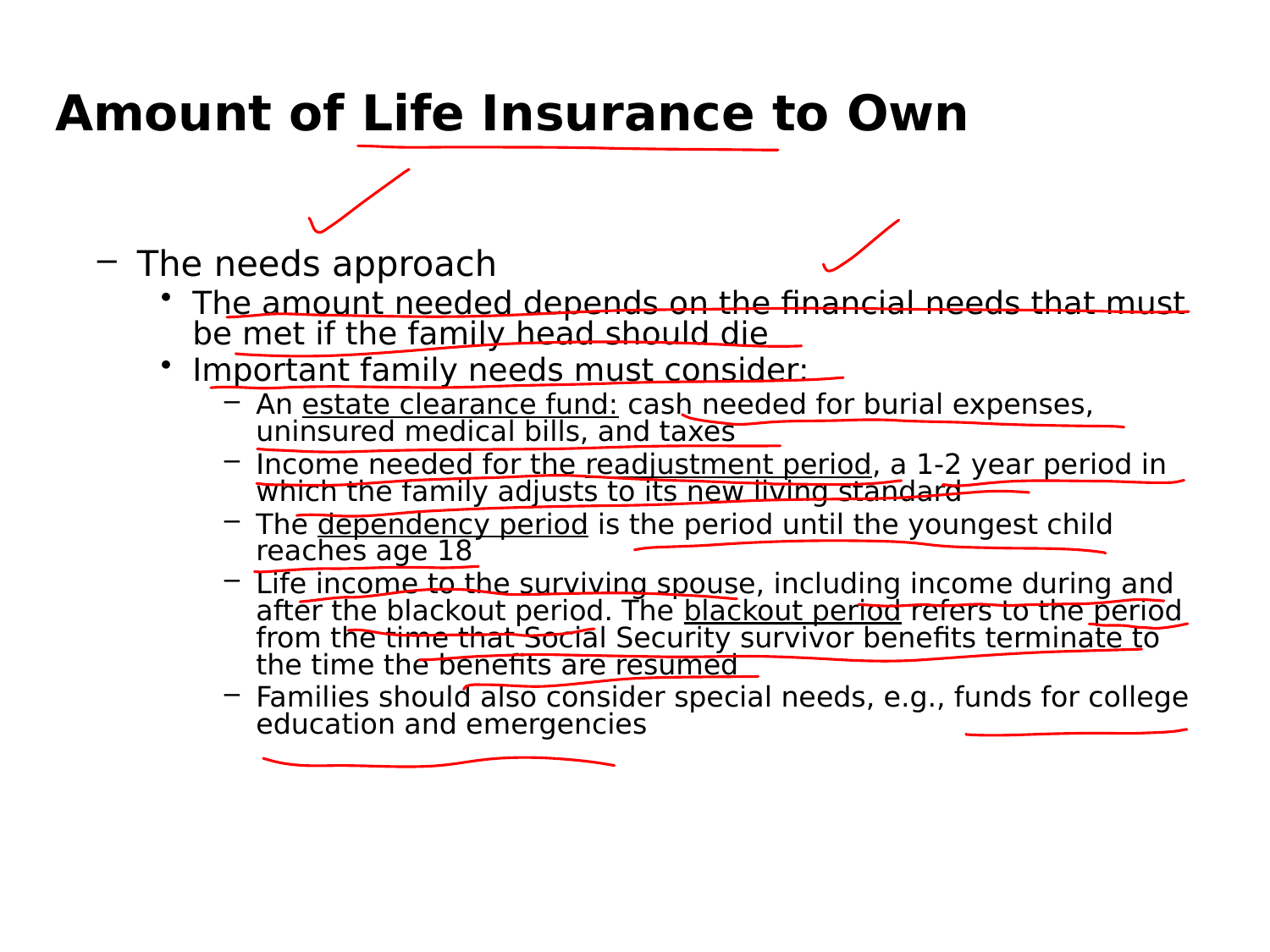

Amount of Life Insurance to Own
The needs approach
The amount needed depends on the financial needs that must be met if the family head should die
Important family needs must consider:
An estate clearance fund: cash needed for burial expenses, uninsured medical bills, and taxes
Income needed for the readjustment period, a 1-2 year period in which the family adjusts to its new living standard
The dependency period is the period until the youngest child reaches age 18
Life income to the surviving spouse, including income during and after the blackout period. The blackout period refers to the period from the time that Social Security survivor benefits terminate to the time the benefits are resumed
Families should also consider special needs, e.g., funds for college education and emergencies